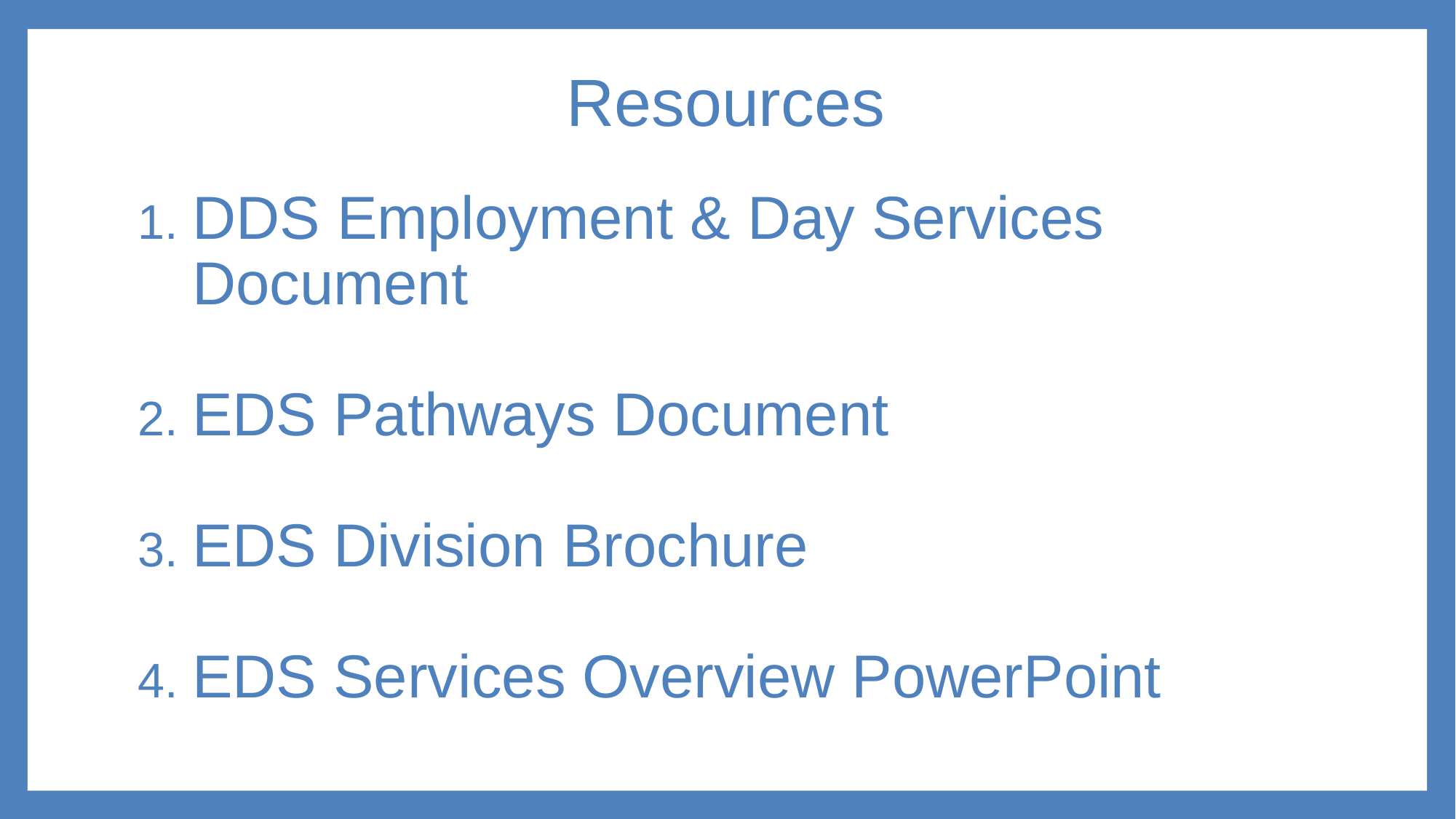

Resources
DDS Employment & Day Services Document

EDS Pathways Document

EDS Division Brochure

EDS Services Overview PowerPoint